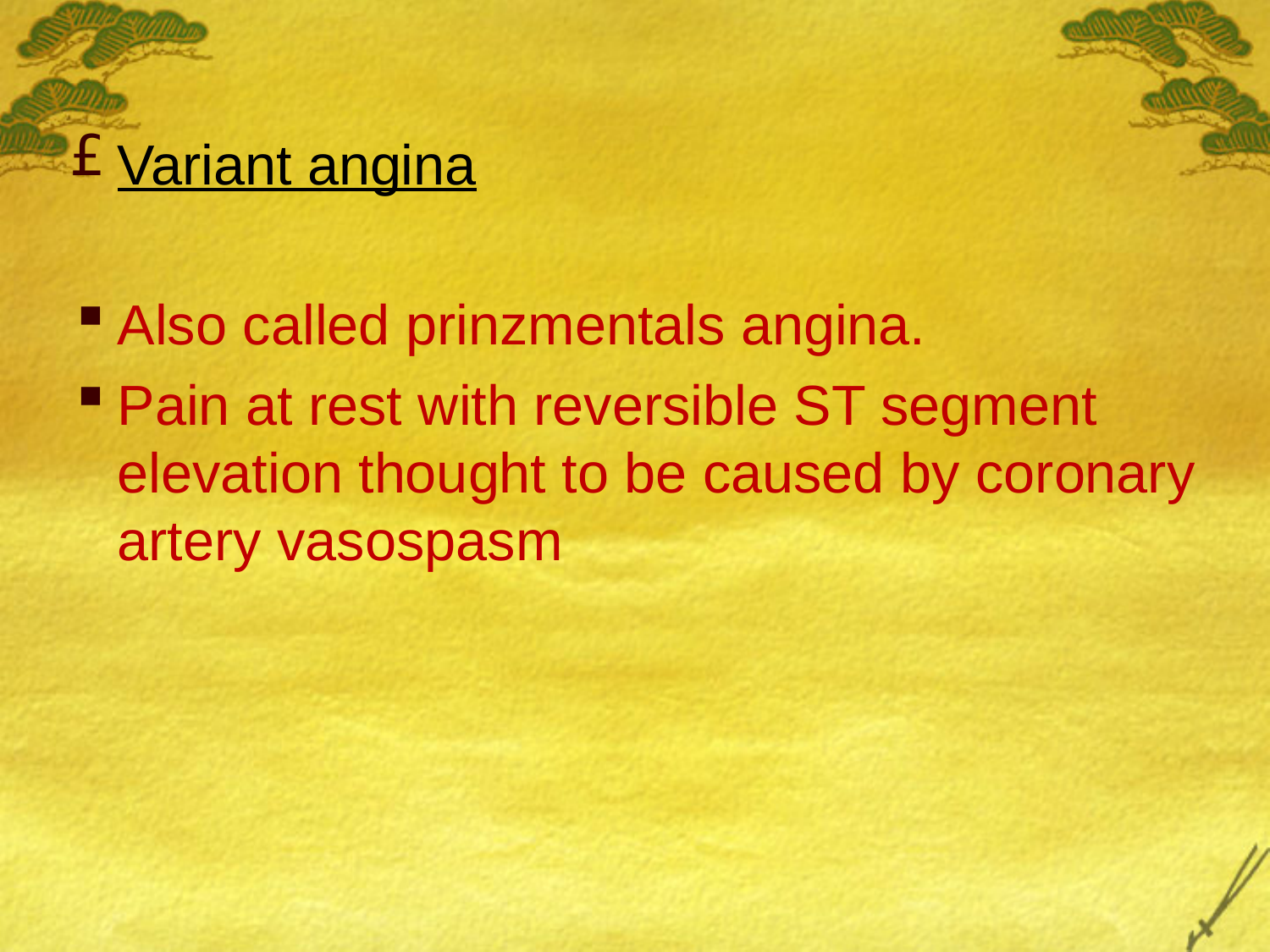

Variant angina

Also called prinzmentals angina.
Pain at rest with reversible ST segment elevation thought to be caused by coronary artery vasospasm